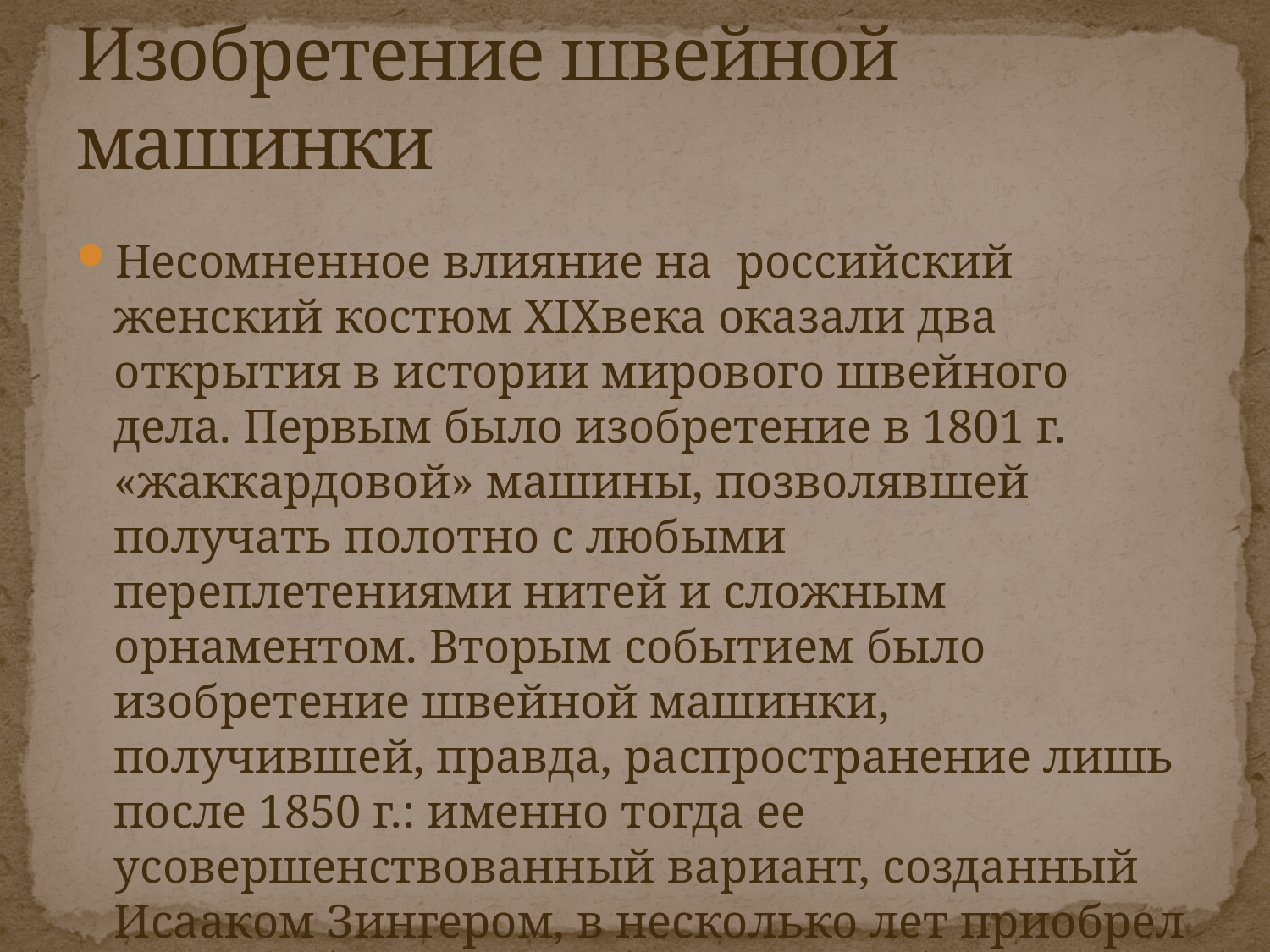

Изобретение швейной машинки
Несомненное влияние на  российский женский костюм XIXвека оказали два открытия в истории мирового швейного дела. Первым было изобретение в 1801 г. «жаккардовой» машины, позволявшей получать полотно с любыми переплетениями нитей и сложным орнаментом. Вторым событием было изобретение швейной машинки, получившей, правда, распространение лишь после 1850 г.: именно тогда ее усовершенствованный вариант, созданный Исааком Зингером, в несколько лет приобрел мировую славу.